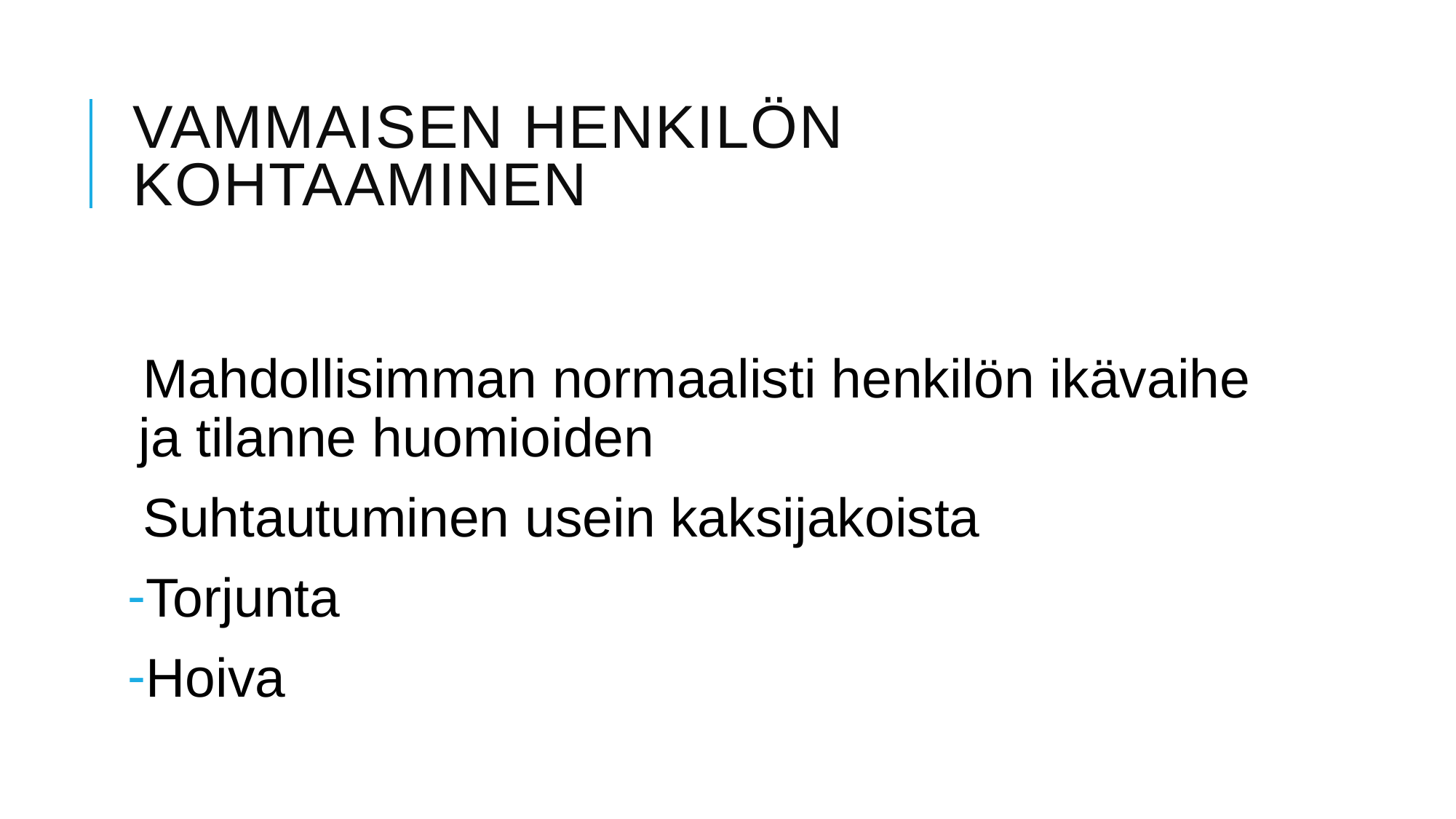

# Vammaisen henkilön kohtaaminen

Mahdollisimman normaalisti henkilön ikävaihe ja tilanne huomioiden
Suhtautuminen usein kaksijakoista
Torjunta
Hoiva